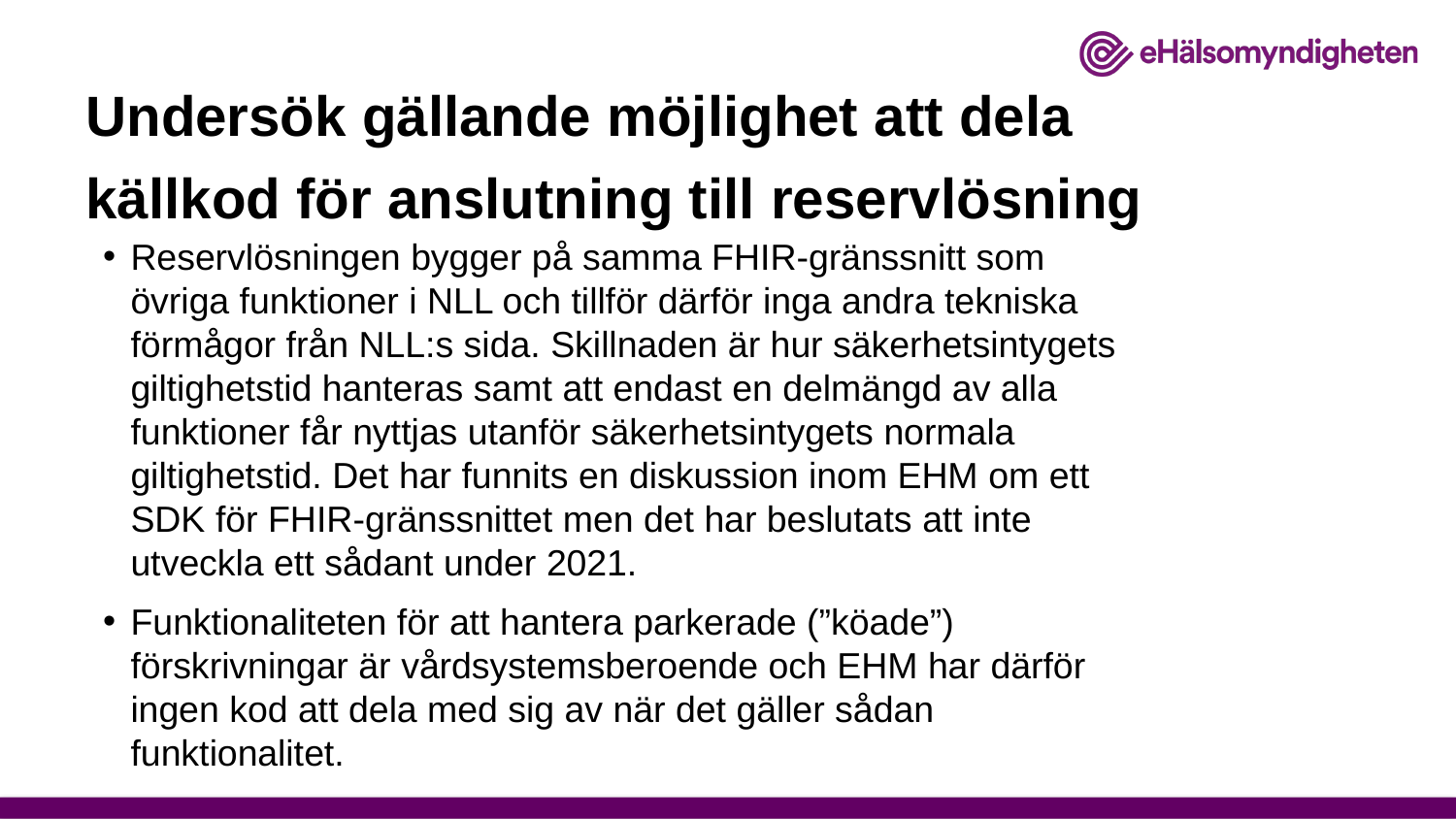

# Undersök gällande möjlighet att dela källkod för anslutning till reservlösning
Reservlösningen bygger på samma FHIR-gränssnitt som övriga funktioner i NLL och tillför därför inga andra tekniska förmågor från NLL:s sida. Skillnaden är hur säkerhetsintygets giltighetstid hanteras samt att endast en delmängd av alla funktioner får nyttjas utanför säkerhetsintygets normala giltighetstid. Det har funnits en diskussion inom EHM om ett SDK för FHIR-gränssnittet men det har beslutats att inte utveckla ett sådant under 2021.
Funktionaliteten för att hantera parkerade (”köade”) förskrivningar är vårdsystemsberoende och EHM har därför ingen kod att dela med sig av när det gäller sådan funktionalitet.